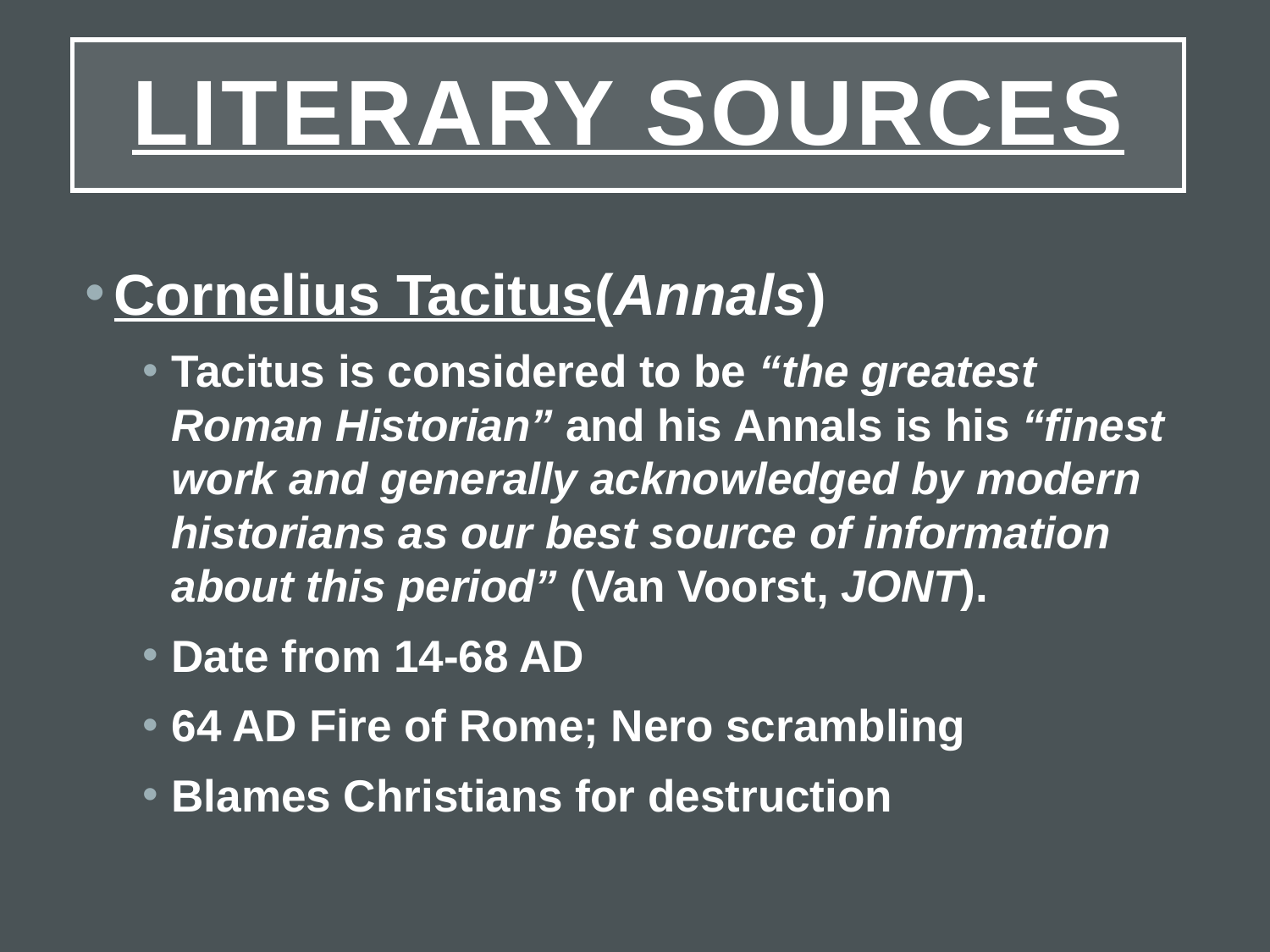

# Literary sources
Cornelius Tacitus(Annals)
Tacitus is considered to be “the greatest Roman Historian” and his Annals is his “finest work and generally acknowledged by modern historians as our best source of information about this period” (Van Voorst, JONT).
Date from 14-68 AD
64 AD Fire of Rome; Nero scrambling
Blames Christians for destruction